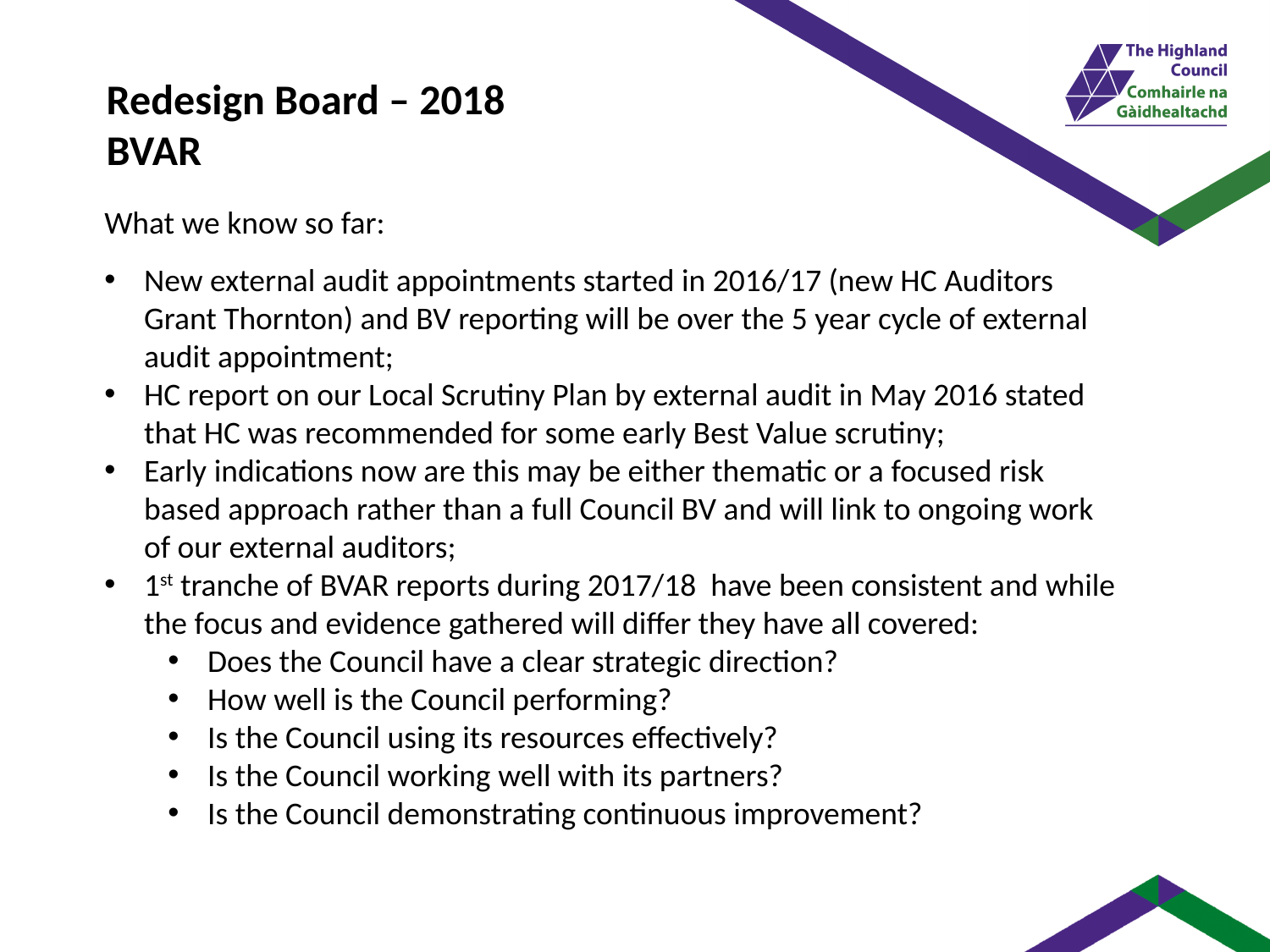

Redesign Board – 2018
BVAR
What we know so far:

New external audit appointments started in 2016/17 (new HC Auditors Grant Thornton) and BV reporting will be over the 5 year cycle of external audit appointment;
HC report on our Local Scrutiny Plan by external audit in May 2016 stated that HC was recommended for some early Best Value scrutiny;
Early indications now are this may be either thematic or a focused risk based approach rather than a full Council BV and will link to ongoing work of our external auditors;
1st tranche of BVAR reports during 2017/18  have been consistent and while the focus and evidence gathered will differ they have all covered:
Does the Council have a clear strategic direction?
How well is the Council performing?
Is the Council using its resources effectively?
Is the Council working well with its partners?
Is the Council demonstrating continuous improvement?